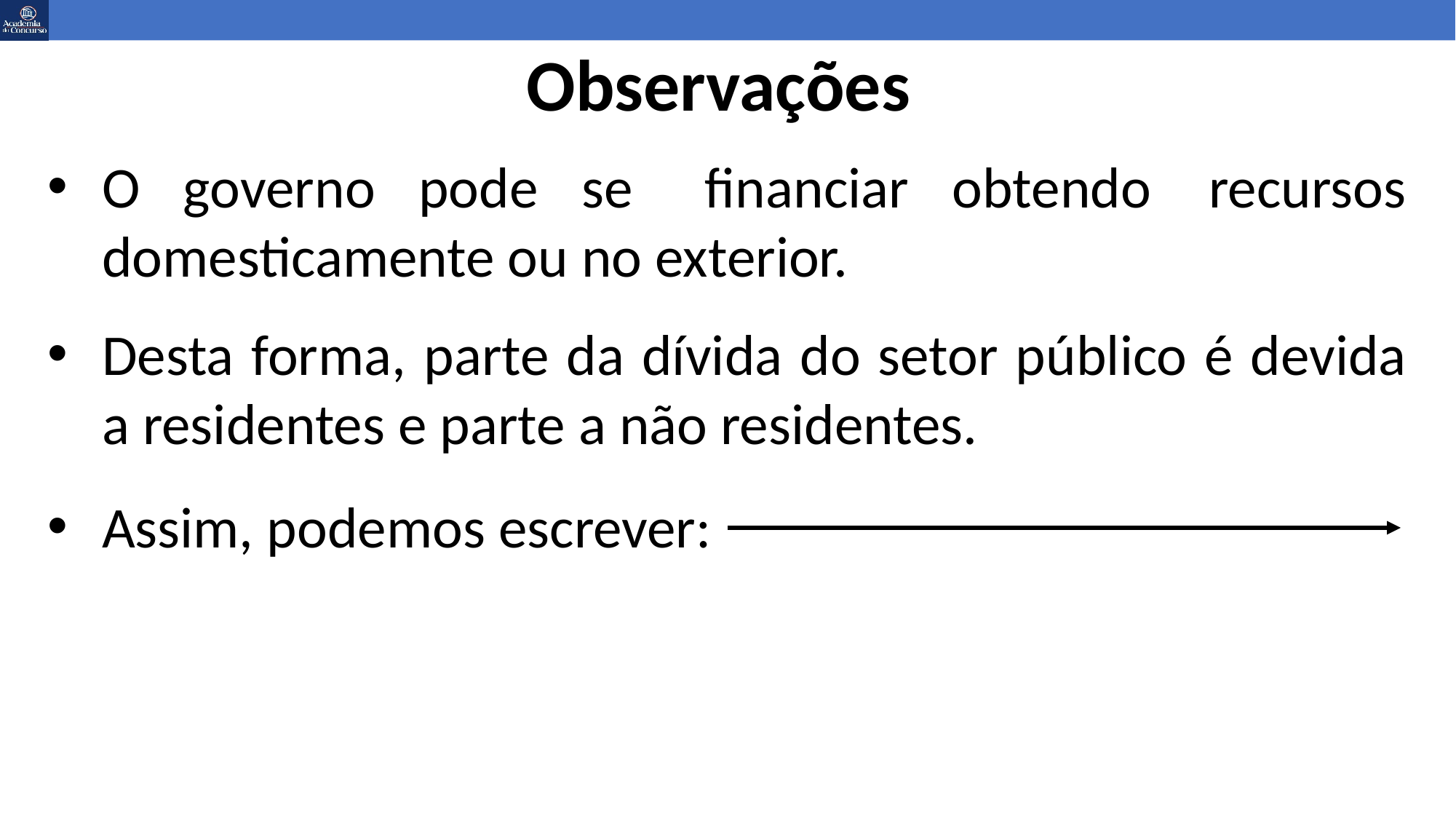

Observações
O   governo   pode   se     financiar   obtendo    recursos domesticamente ou no exterior.

Desta forma, parte da dívida do setor público é devida a residentes e parte a não residentes.

Assim, podemos escrever: